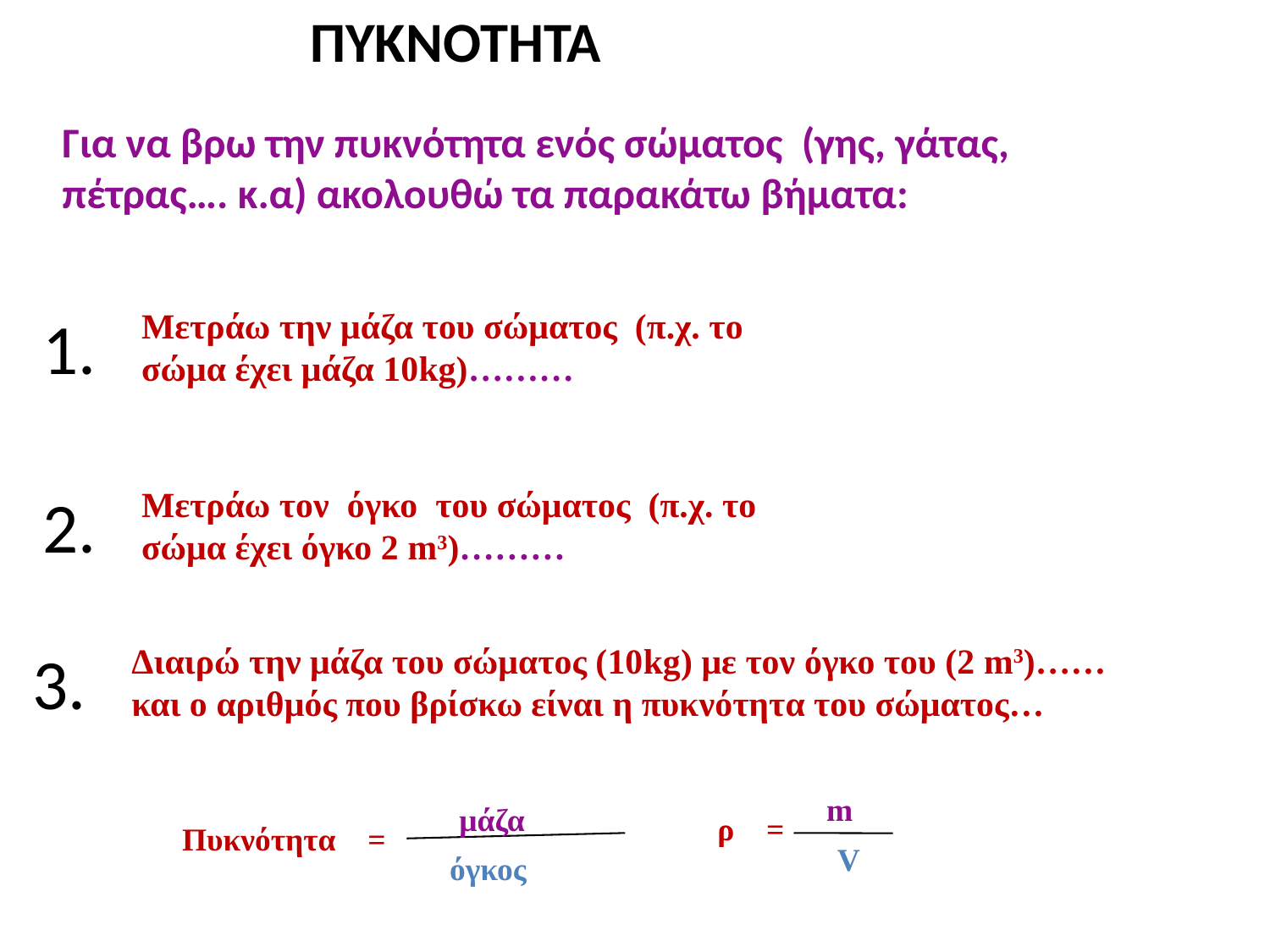

ΠΥΚΝΟΤΗΤΑ
Για να βρω την πυκνότητα ενός σώματος  (γης, γάτας,  πέτρας…. κ.α) ακολουθώ τα παρακάτω βήματα:

1.
Μετράω την μάζα του σώματος  (π.χ. το σώμα έχει μάζα 10kg)………

2.
Μετράω τον  όγκο  του σώματος  (π.χ. το σώμα έχει όγκο 2 m3)………

3.
Διαιρώ την μάζα του σώματος (10kg) με τον όγκο του (2 m3)……και ο αριθμός που βρίσκω είναι η πυκνότητα του σώματος…

m
ρ    =
V
μάζα
Πυκνότητα    =
όγκος